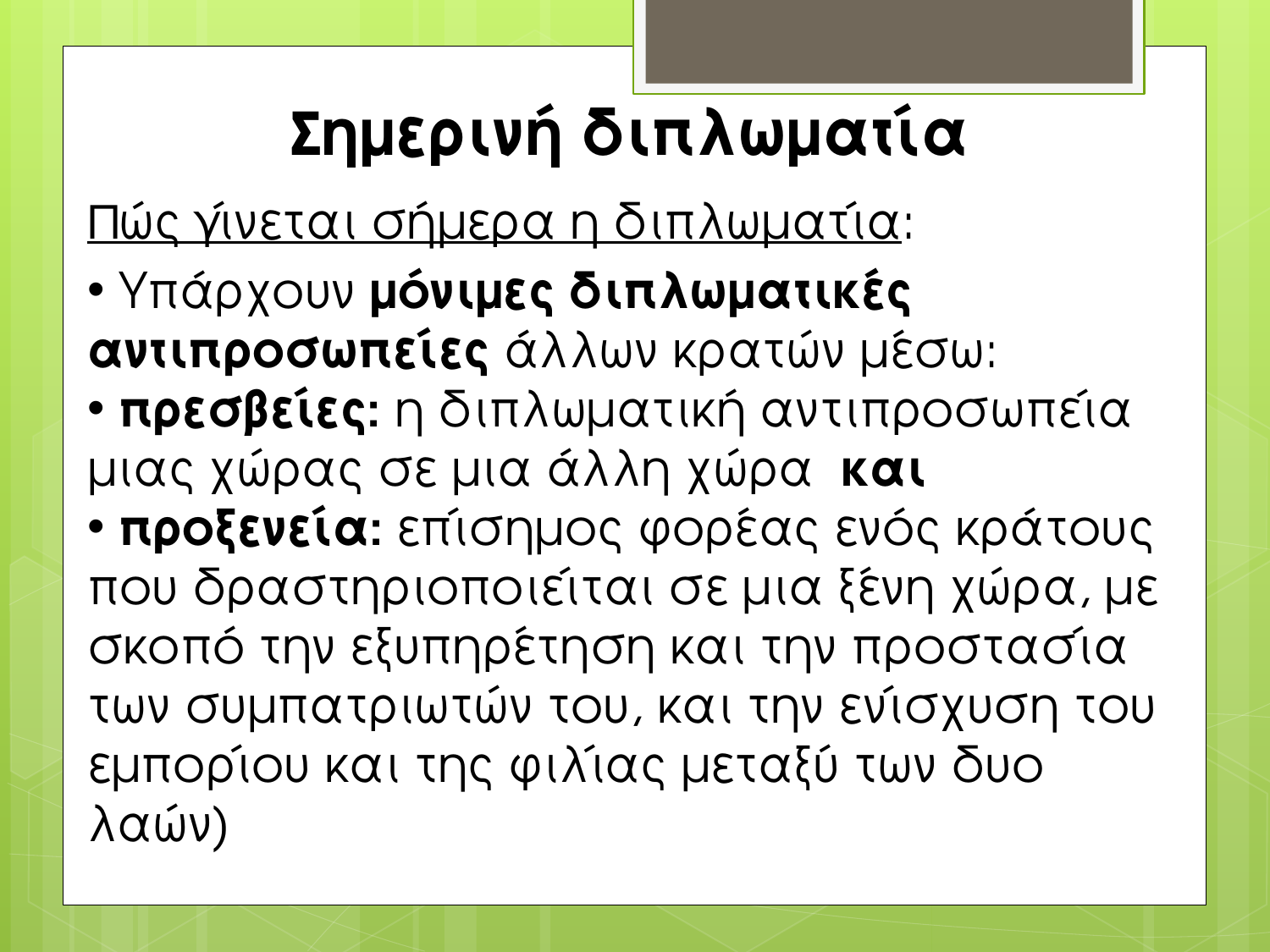

Σημερινή διπλωματία
Πώς γίνεται σήμερα η διπλωματία:
 Υπάρχουν μόνιμες διπλωματικές αντιπροσωπείες άλλων κρατών μέσω:
 πρεσβείες: η διπλωματική αντιπροσωπεία μιας χώρας σε μια άλλη χώρα  και
 προξενεία: επίσημος φορέας ενός κράτους που δραστηριοποιείται σε μια ξένη χώρα, με σκοπό την εξυπηρέτηση και την προστασία των συμπατριωτών του, και την ενίσχυση του εμπορίου και της φιλίας μεταξύ των δυο λαών)